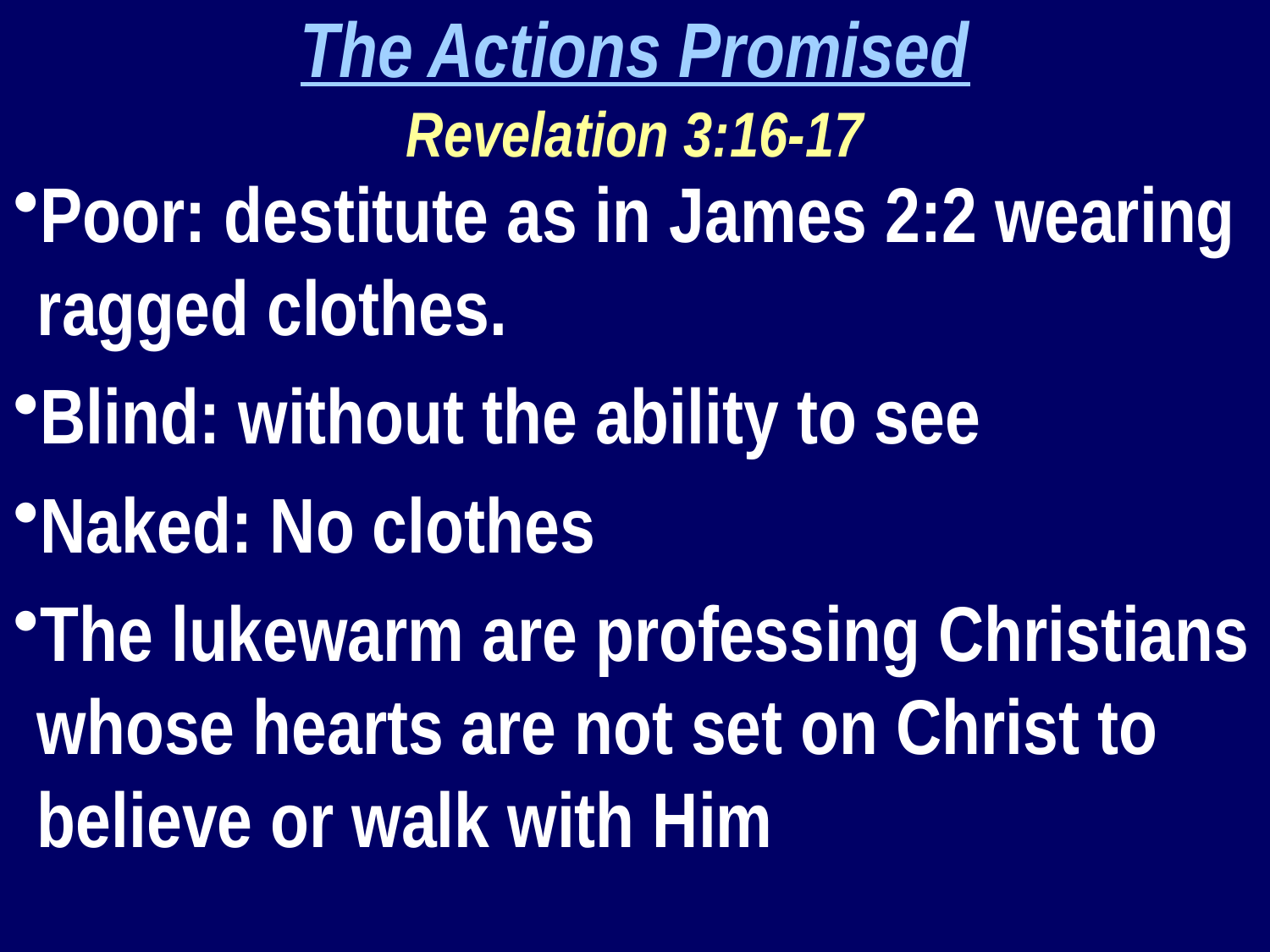

The Actions Promised
Revelation 3:16-17
Poor: destitute as in James 2:2 wearing ragged clothes.
Blind: without the ability to see
Naked: No clothes
The lukewarm are professing Christians whose hearts are not set on Christ to believe or walk with Him